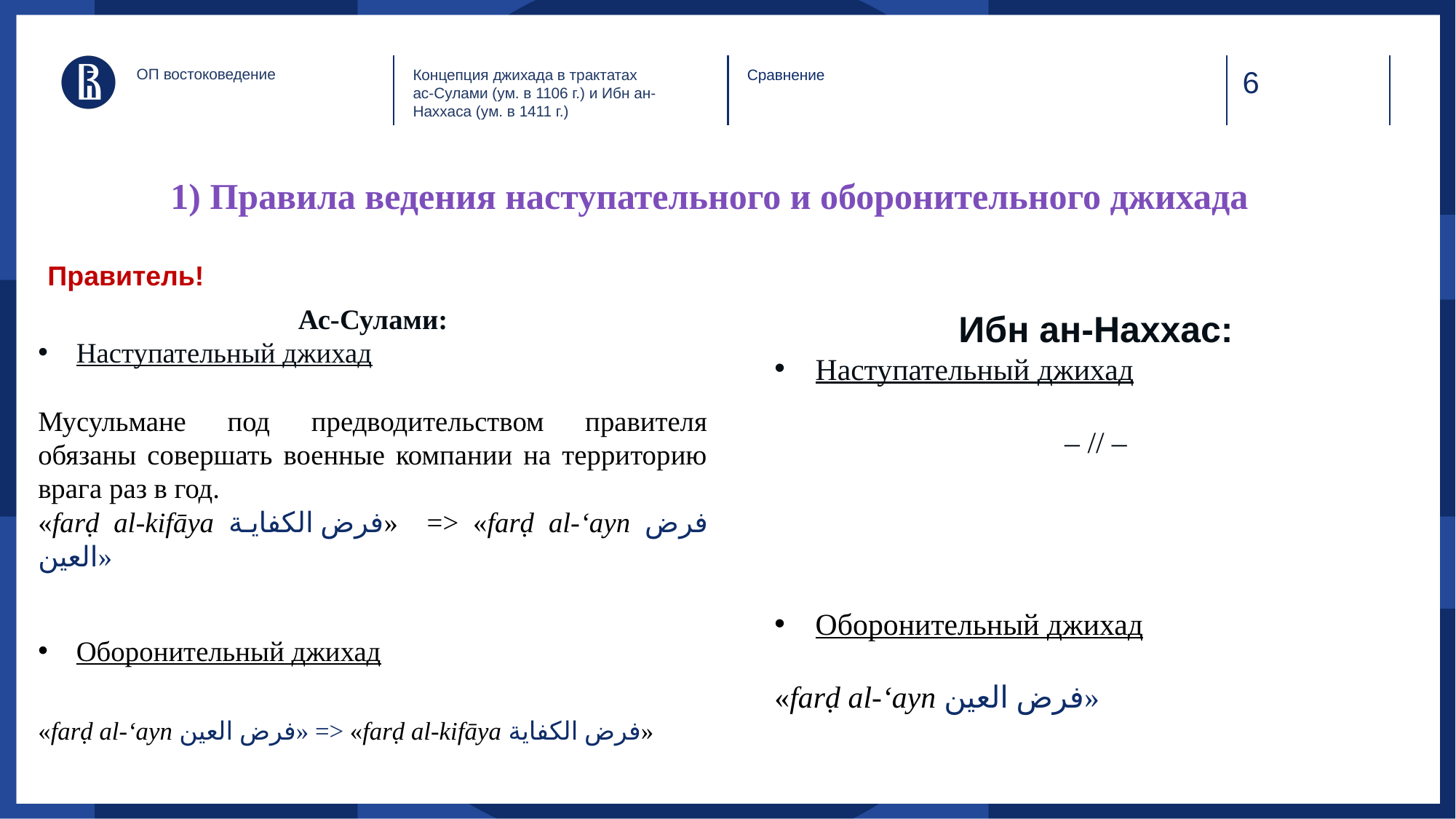

ОП востоковедение

Концепция джихада в трактатах ас-Сулами (ум. в 1106 г.) и Ибн ан-Наххаса (ум. в 1411 г.)

Сравнение
# 1) Правила ведения наступательного и оборонительного джихада
Правитель!
Ас-Сулами:
Наступательный джихад

Мусульмане под предводительством правителя обязаны совершать военные компании на территорию врага раз в год.
«farḍ al-kifāya فرض الكفاية»  => «farḍ al-‘ayn فرض العين»

Оборонительный джихад

«farḍ al-‘ayn فرض العين» => «farḍ al-kifāya فرض الكفاية»
Ибн ан-Наххас:
Наступательный джихад

– // –

Оборонительный джихад

«farḍ al-‘ayn فرض العين»